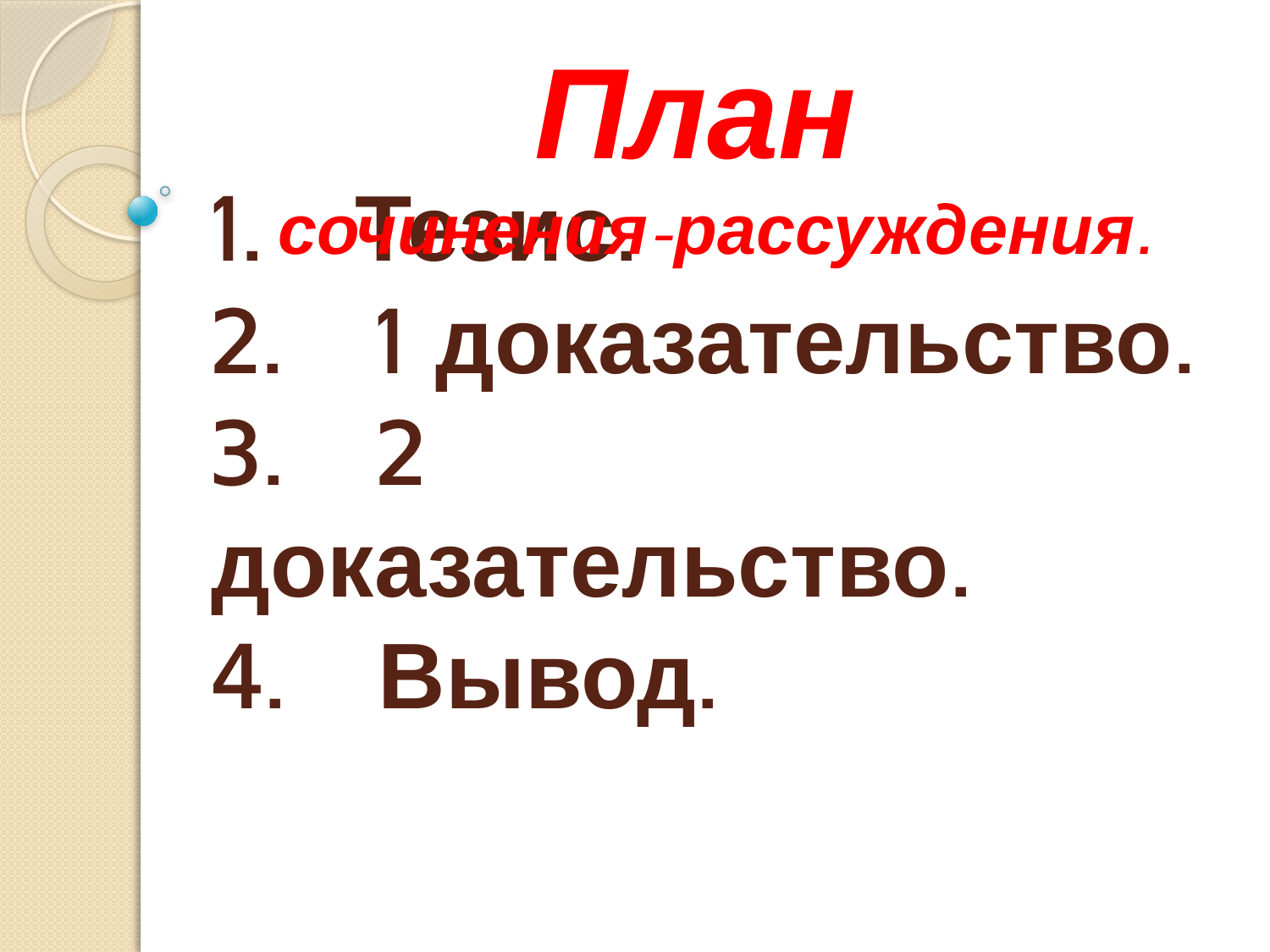

План
сочинения-рассуждения.
# 1.   Тезис. 2.   1 доказательство. 3.   2 доказательство. 4.   Вывод.